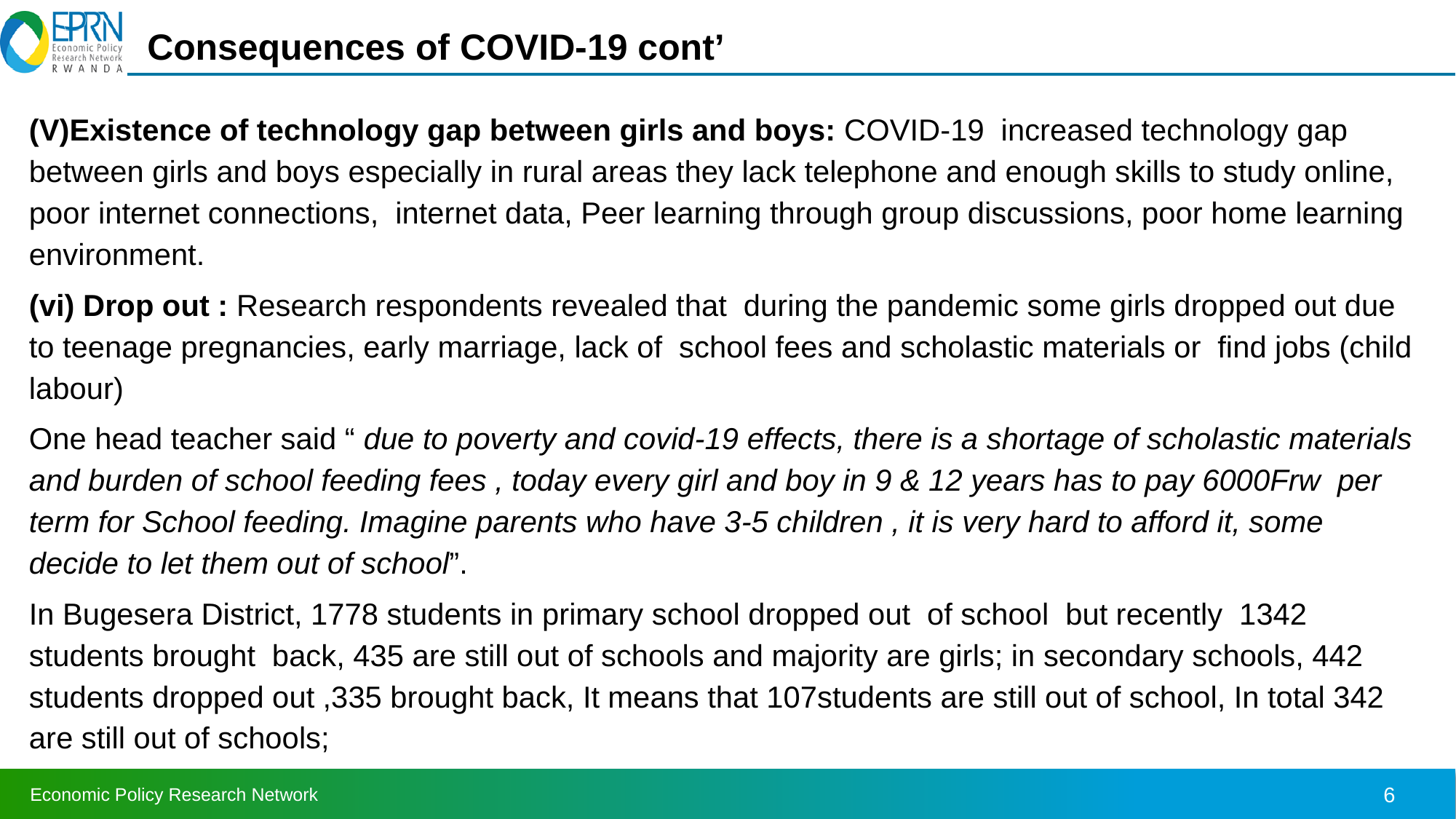

# Consequences of COVID-19 cont’
(V)Existence of technology gap between girls and boys: COVID-19  increased technology gap  between girls and boys especially in rural areas they lack telephone and enough skills to study online, poor internet connections,  internet data, Peer learning through group discussions, poor home learning environment.
(vi) Drop out : Research respondents revealed that  during the pandemic some girls dropped out due to teenage pregnancies, early marriage, lack of  school fees and scholastic materials or  find jobs (child labour)
One head teacher said “ due to poverty and covid-19 effects, there is a shortage of scholastic materials and burden of school feeding fees , today every girl and boy in 9 & 12 years has to pay 6000Frw  per term for School feeding. Imagine parents who have 3-5 children , it is very hard to afford it, some decide to let them out of school”.
In Bugesera District, 1778 students in primary school dropped out  of school  but recently  1342 students brought  back, 435 are still out of schools and majority are girls; in secondary schools, 442 students dropped out ,335 brought back, It means that 107students are still out of school, In total 342 are still out of schools;

6